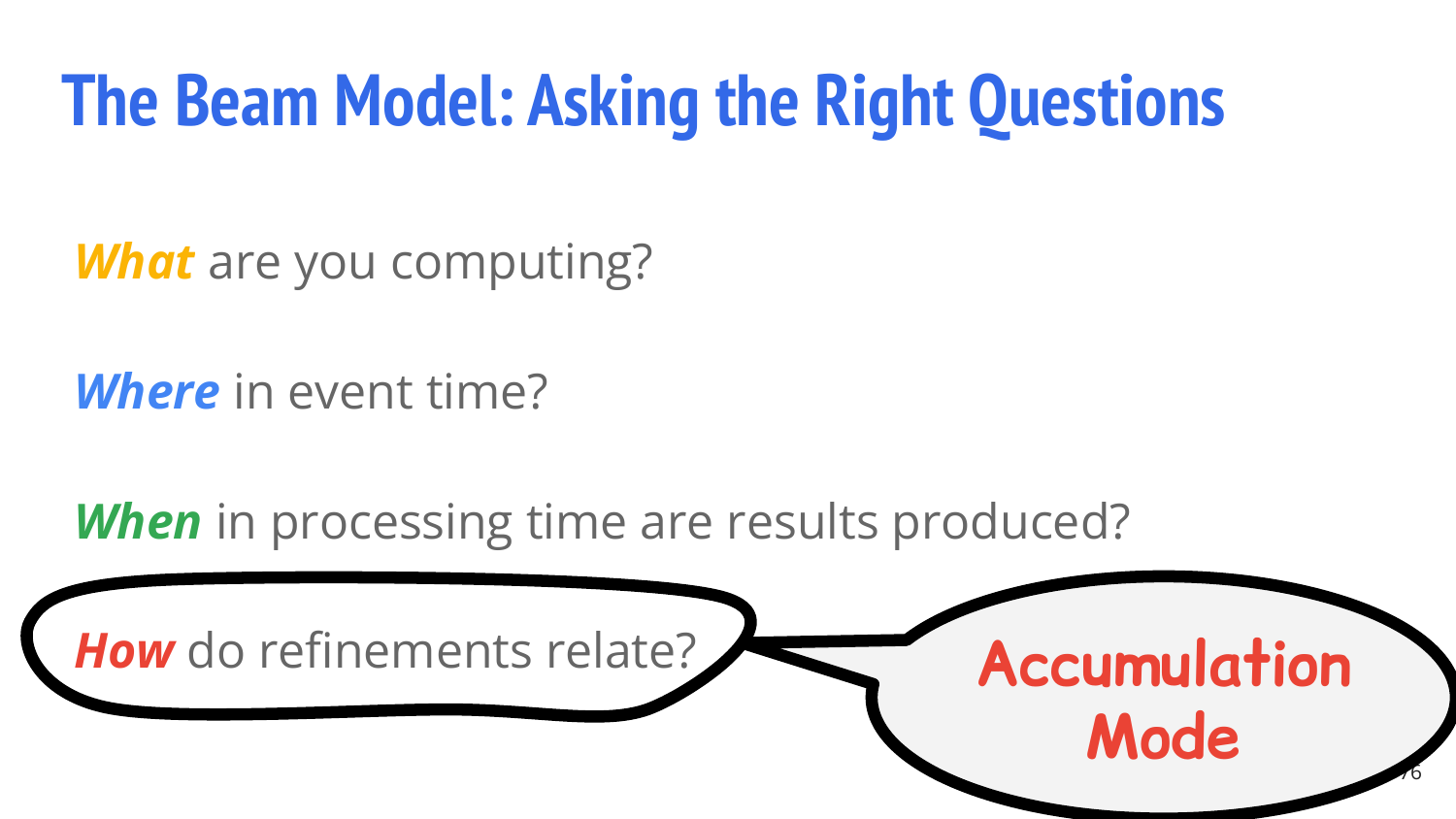

The Beam Model: Asking the Right Questions
What are you computing?
Where in event time?
When in processing time are results produced?
How do refinements relate?
Accumulation Mode

76